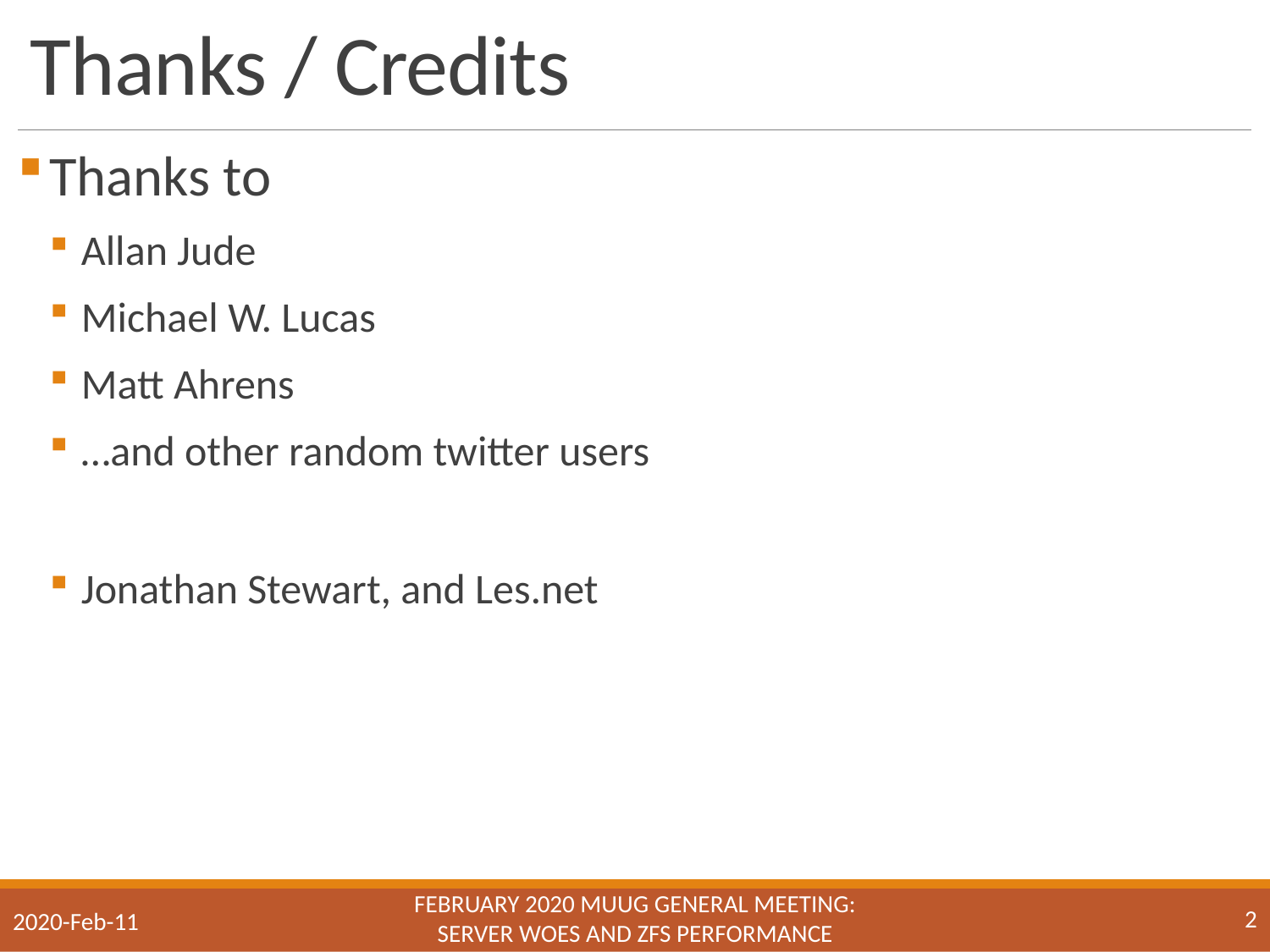

# Thanks / Credits
Thanks to
Allan Jude
Michael W. Lucas
Matt Ahrens
…and other random twitter users

Jonathan Stewart, and Les.net
February 2020 MUUG General Meeting:
Server Woes and ZFS Performance
2
2020-Feb-11